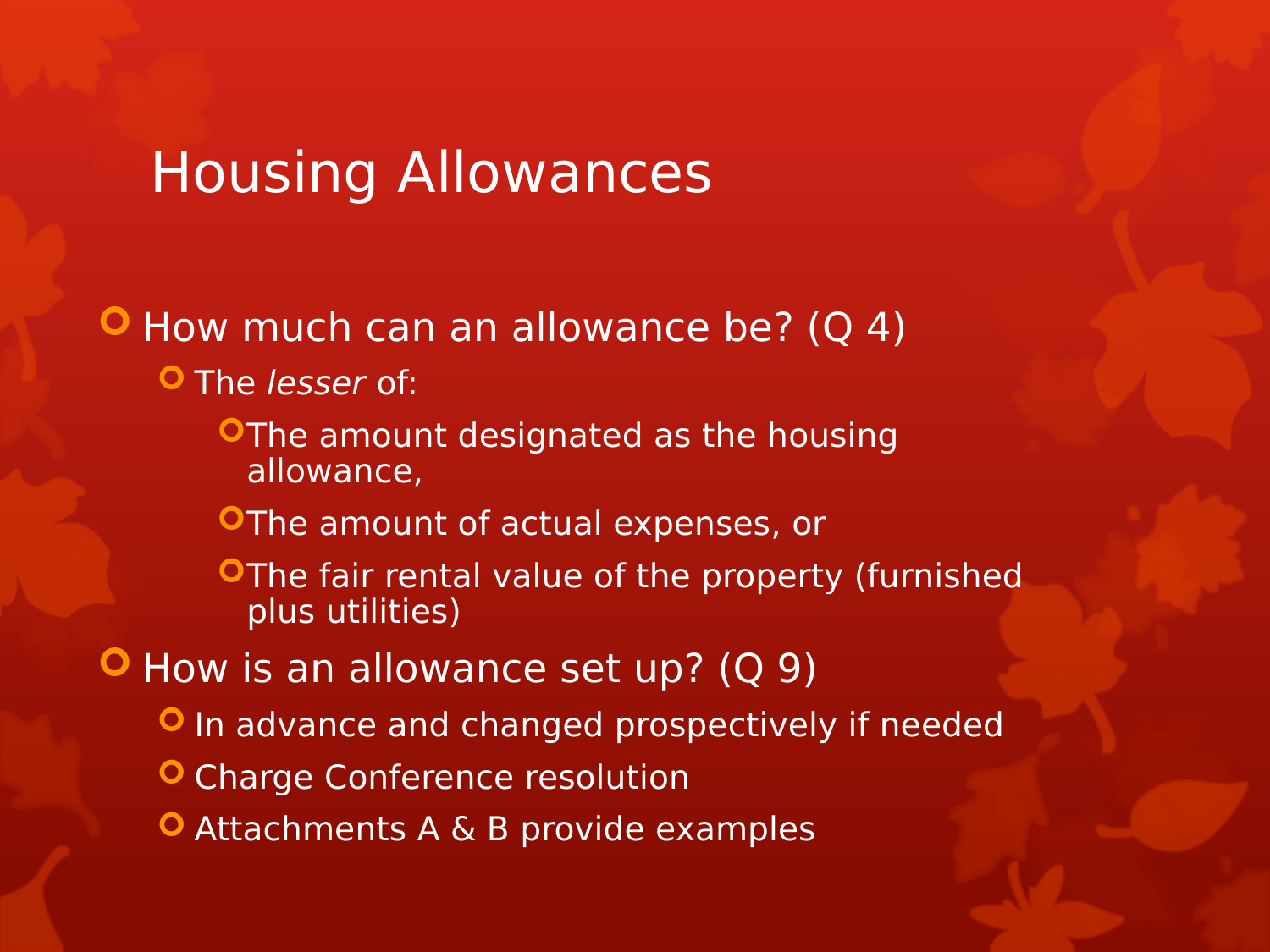

# Housing Allowances
How much can an allowance be? (Q 4)
The lesser of:
The amount designated as the housing allowance,
The amount of actual expenses, or
The fair rental value of the property (furnished plus utilities)
How is an allowance set up? (Q 9)
In advance and changed prospectively if needed
Charge Conference resolution
Attachments A & B provide examples